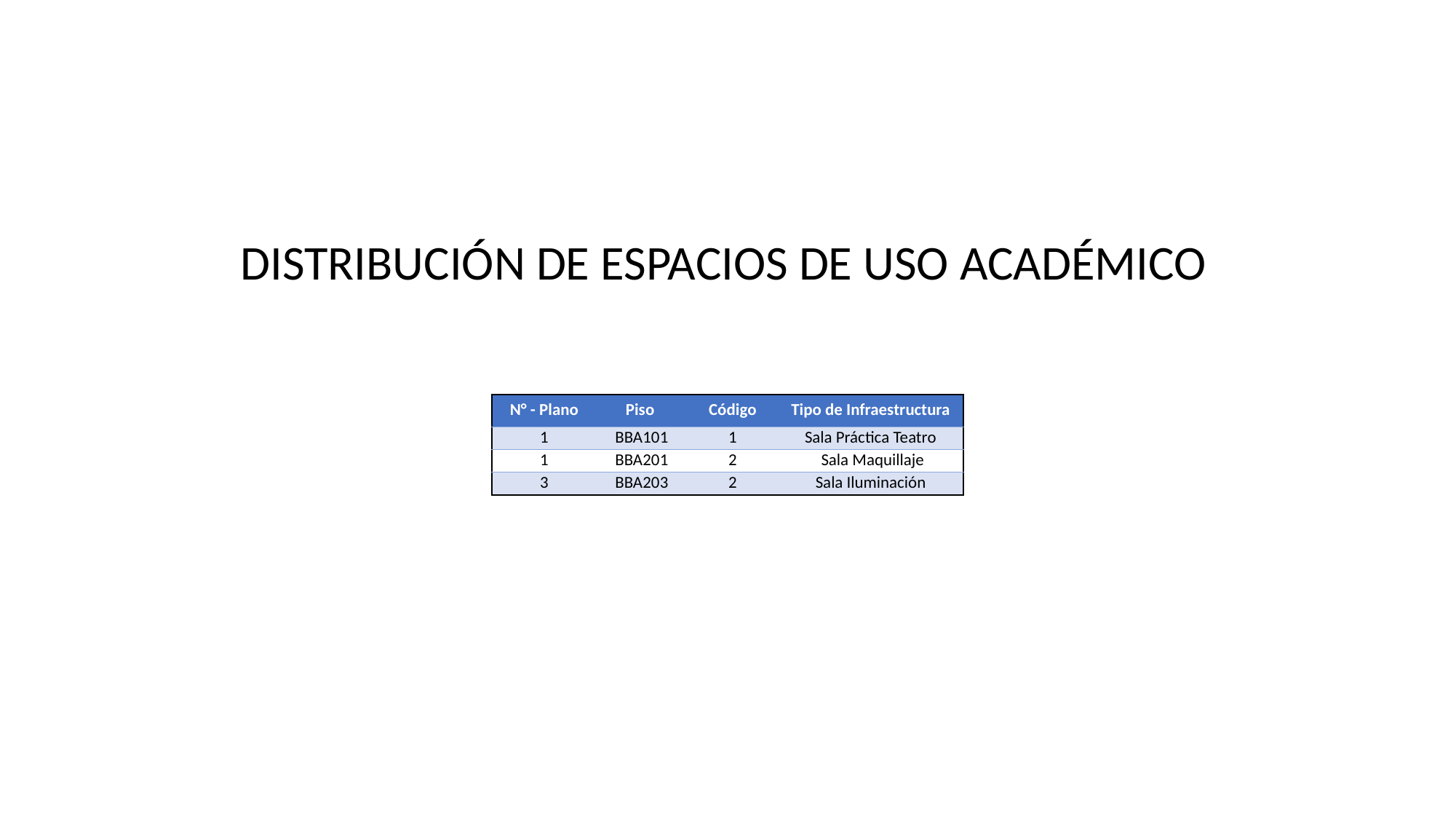

DISTRIBUCIÓN DE ESPACIOS DE USO ACADÉMICO
| N° - Plano | Piso | Código | Tipo de Infraestructura |
| --- | --- | --- | --- |
| 1 | BBA101 | 1 | Sala Práctica Teatro |
| 1 | BBA201 | 2 | Sala Maquillaje |
| 3 | BBA203 | 2 | Sala Iluminación |